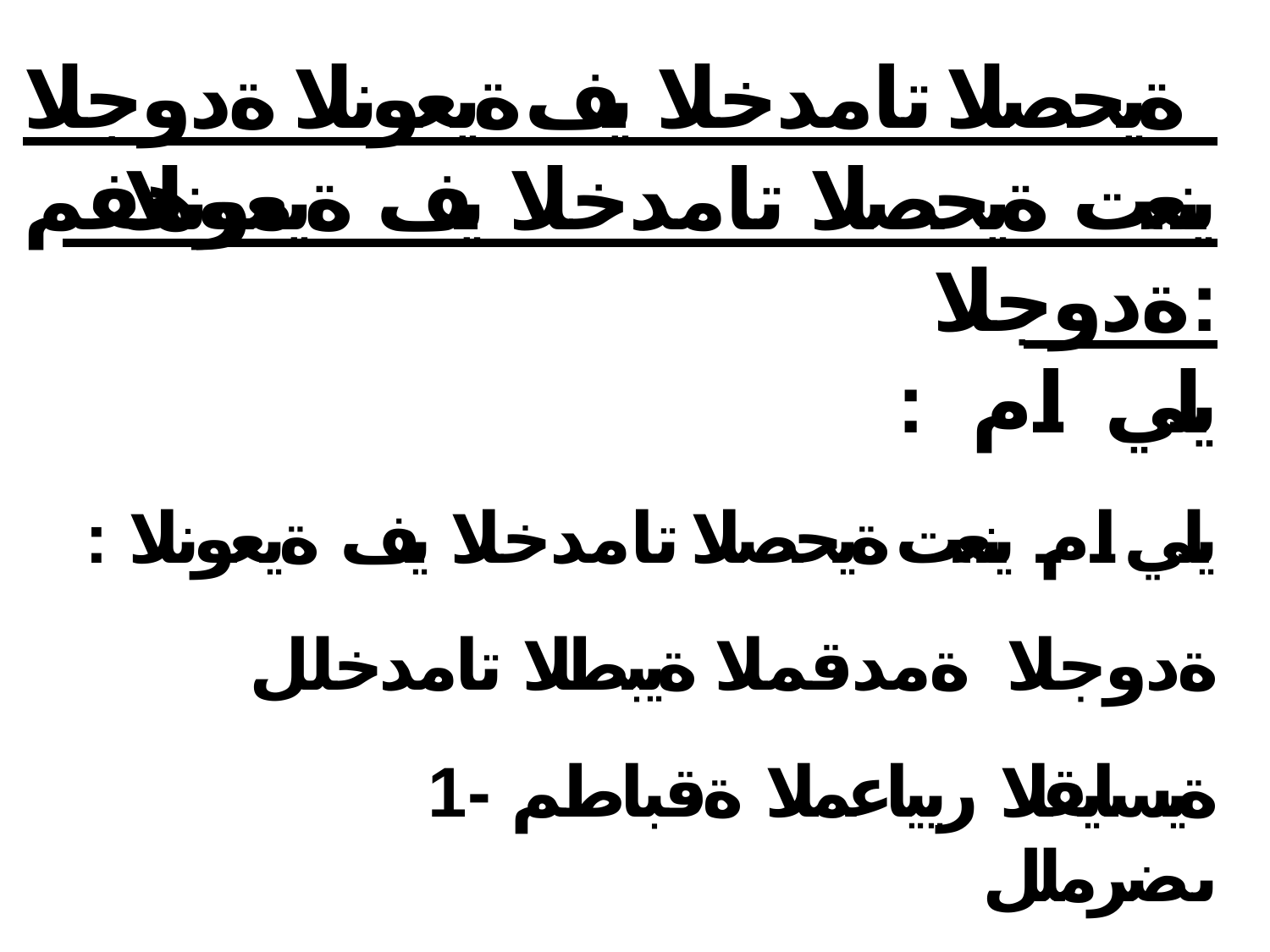

# ةيحصلا تامدخلا يف ةيعونلا ةدوجلا موهفم

ينعت     ةيحصلا  تامدخلا يف                 ةيعونلا ةدوجلا:
:  يلي    ام
: يلي ام ينعت ةيحصلا تامدخلا يف ةيعونلا ةدوجلا  ةمدقملا ةيبطلا  تامدخلل  ةيسايقلا   ريياعملا  ةقباطم -1
ىضرملل
ىلع  ذفنت                                          ضيرملل  ةمدقملا ةطشنلاا  نا نم دكاتلا -2
بولطملا ىوتسملا
119